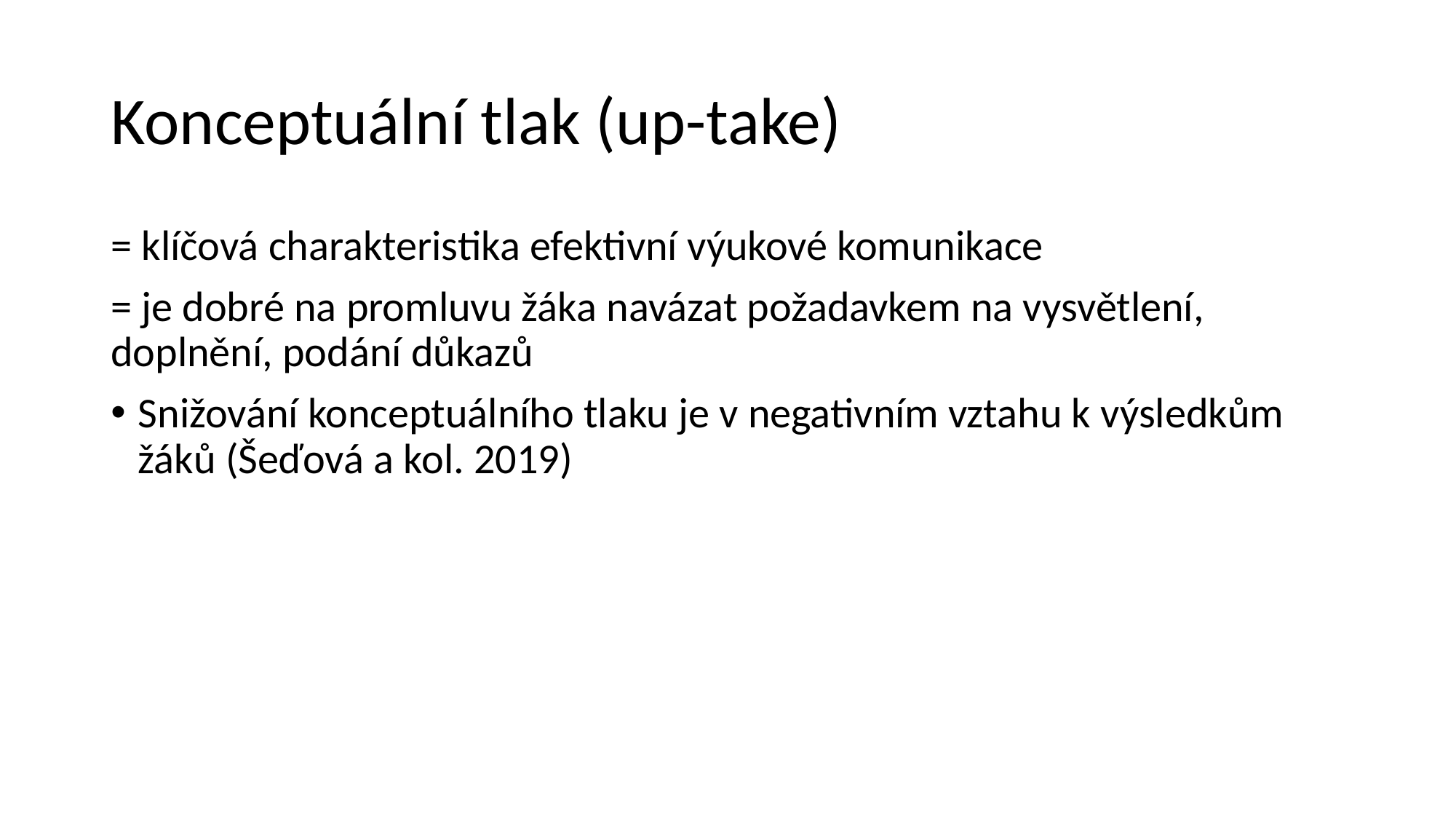

# Konceptuální tlak (up-take)
= klíčová charakteristika efektivní výukové komunikace
= je dobré na promluvu žáka navázat požadavkem na vysvětlení, doplnění, podání důkazů
Snižování konceptuálního tlaku je v negativním vztahu k výsledkům žáků (Šeďová a kol. 2019)